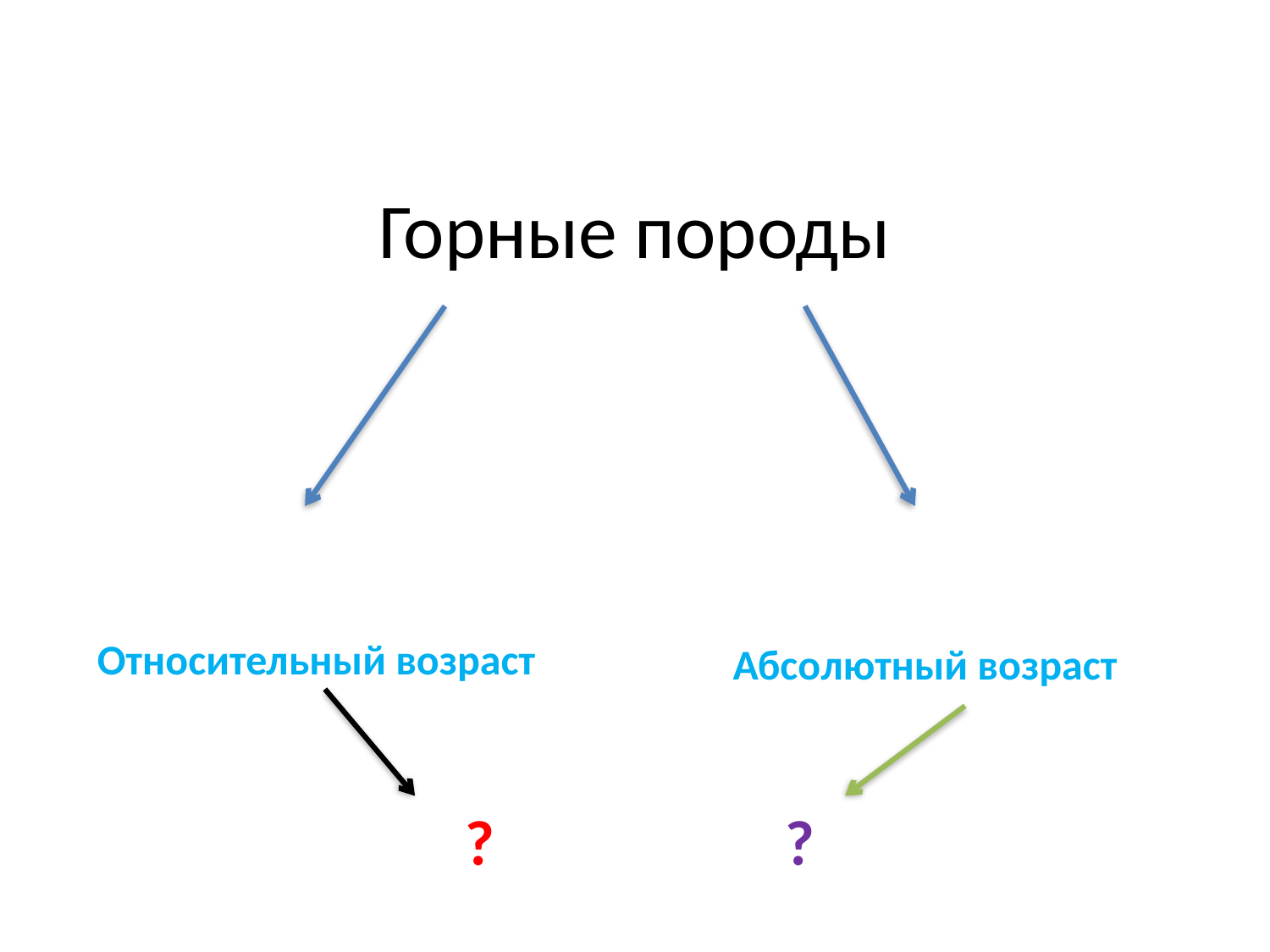

# Горные породы
Относительный возраст
Абсолютный возраст
?
?